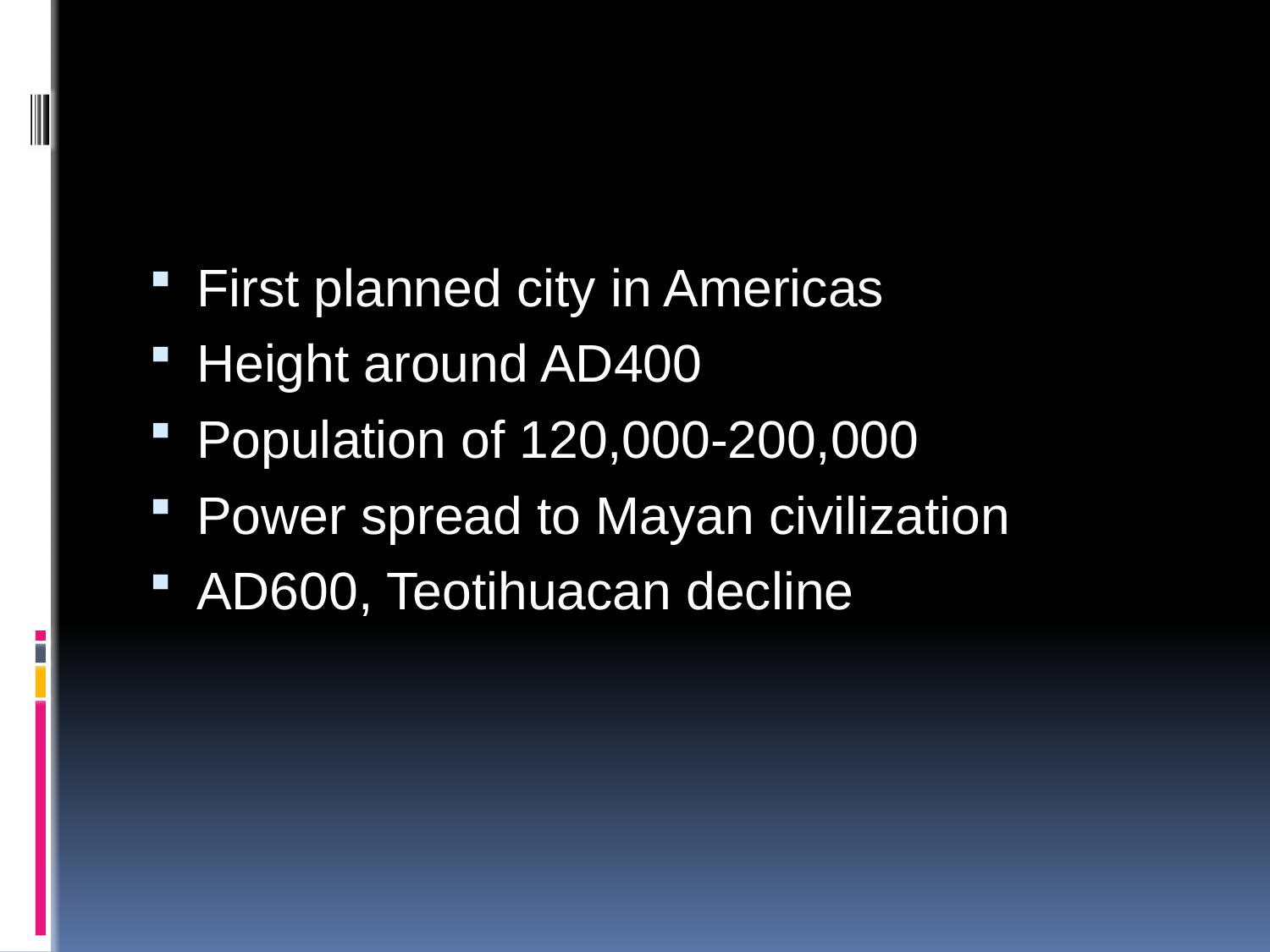

#
First planned city in Americas
Height around AD400
Population of 120,000-200,000
Power spread to Mayan civilization
AD600, Teotihuacan decline